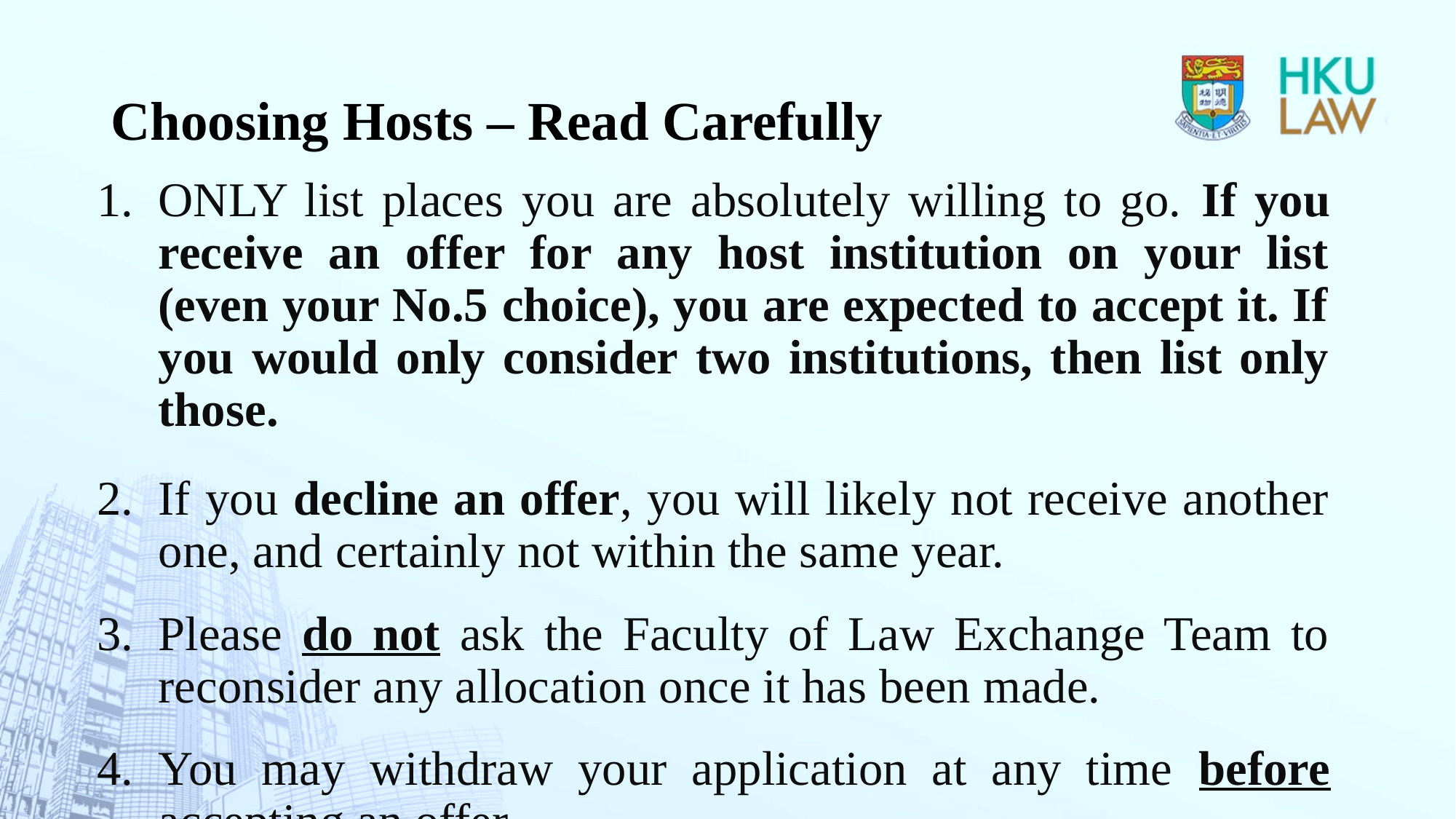

# Choosing Hosts – Read Carefully
ONLY list places you are absolutely willing to go. If you receive an offer for any host institution on your list (even your No.5 choice), you are expected to accept it. If you would only consider two institutions, then list only those.
If you decline an offer, you will likely not receive another one, and certainly not within the same year.
Please do not ask the Faculty of Law Exchange Team to reconsider any allocation once it has been made.
You may withdraw your application at any time before accepting an offer.